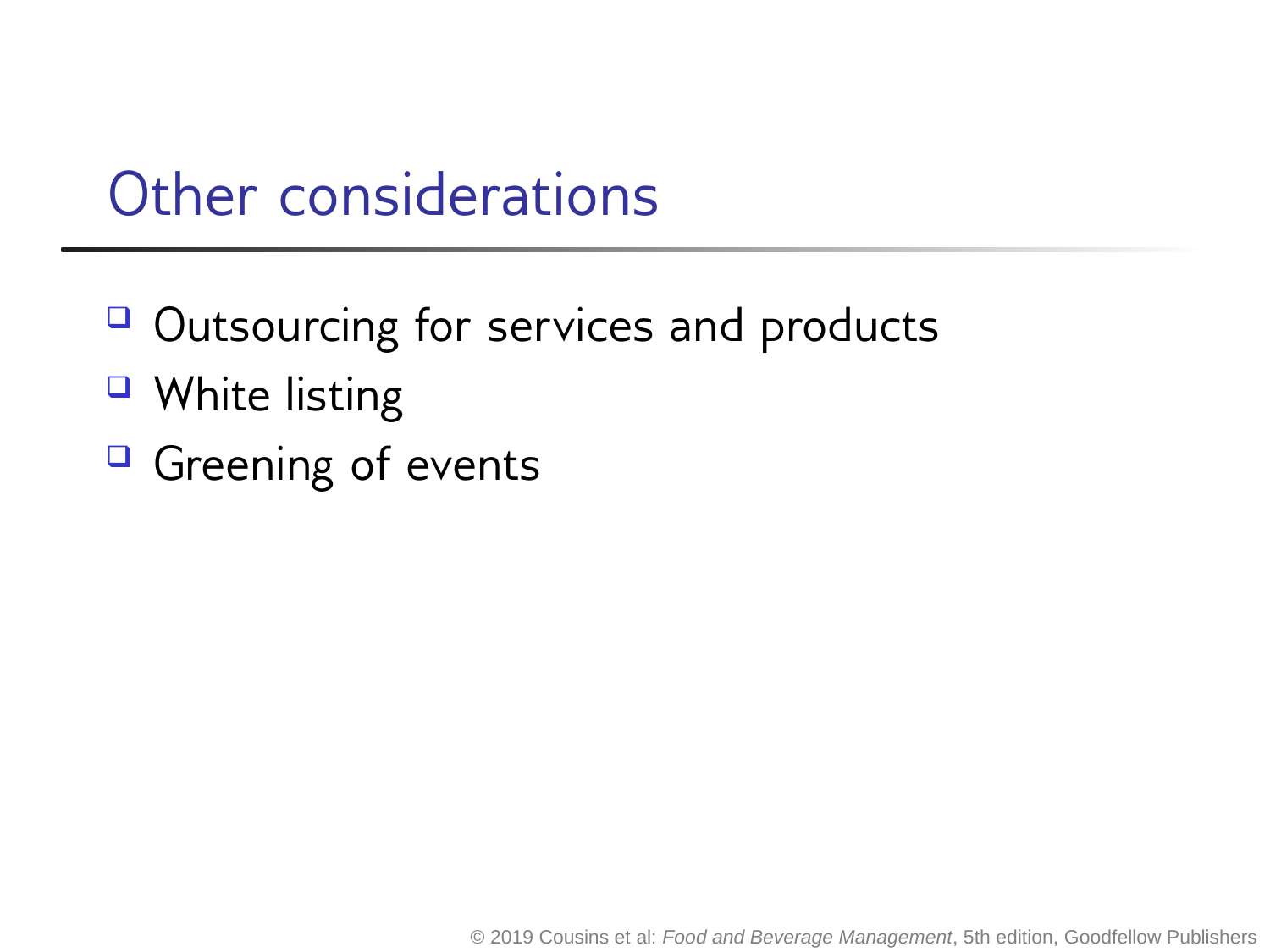

# Other considerations
Outsourcing for services and products
White listing
Greening of events